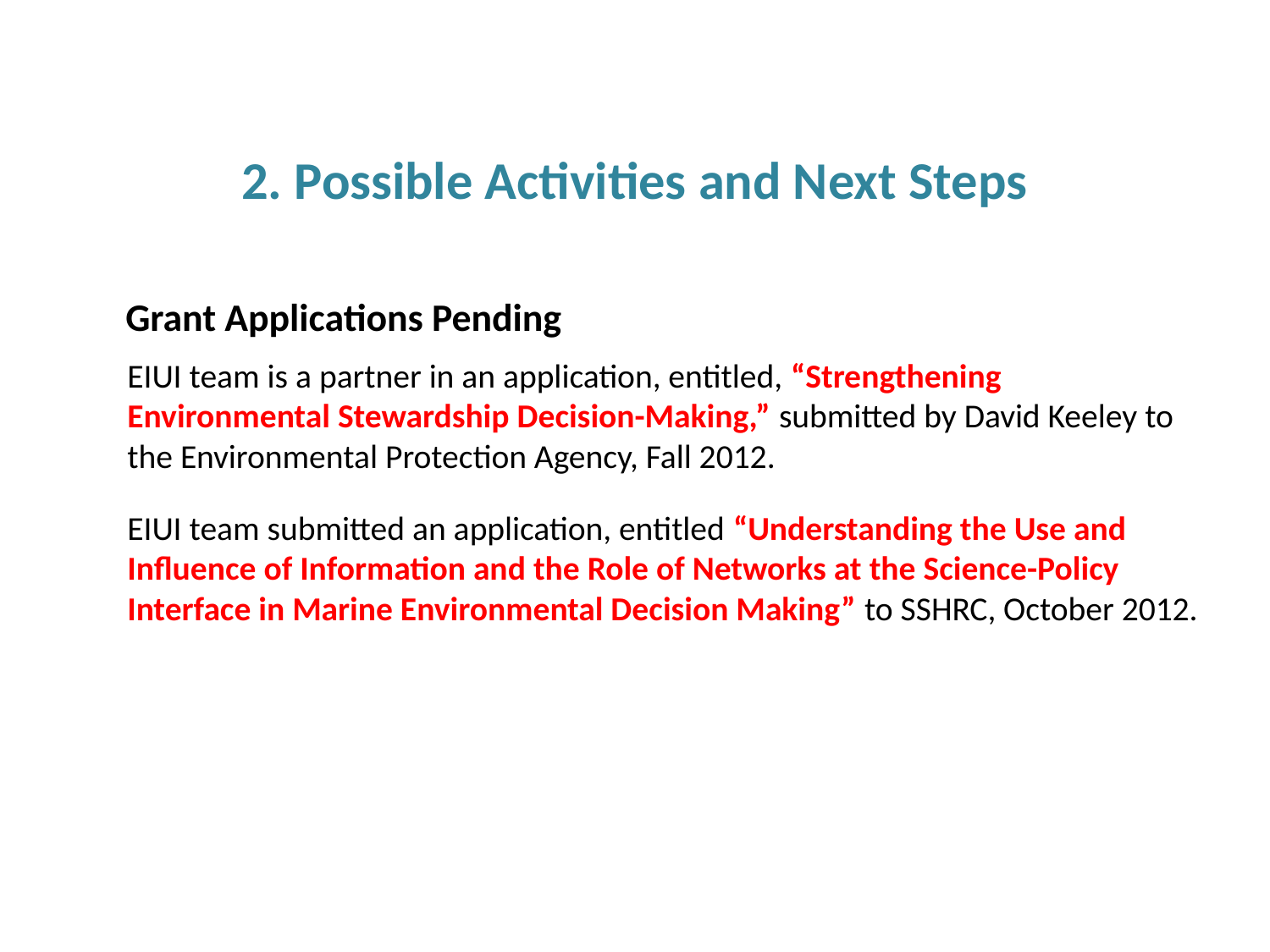

2. Possible Activities and Next Steps
Grant Applications Pending
EIUI team is a partner in an application, entitled, “Strengthening Environmental Stewardship Decision-Making,” submitted by David Keeley to the Environmental Protection Agency, Fall 2012.
EIUI team submitted an application, entitled “Understanding the Use and Influence of Information and the Role of Networks at the Science-Policy
Interface in Marine Environmental Decision Making” to SSHRC, October 2012.